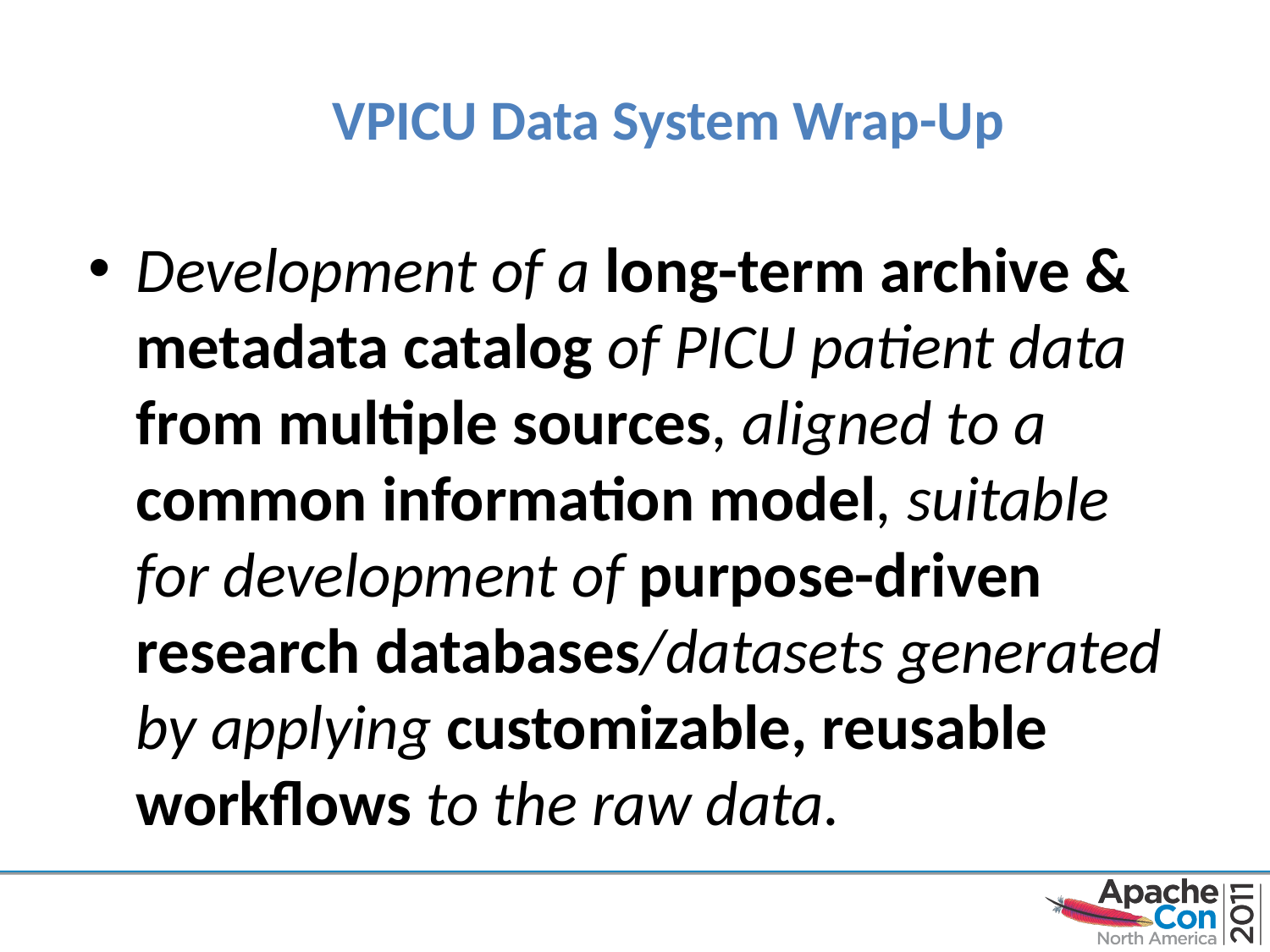

# VPICU Data System Wrap-Up
Development of a long-term archive & metadata catalog of PICU patient data from multiple sources, aligned to a common information model, suitable for development of purpose-driven research databases/datasets generated by applying customizable, reusable workflows to the raw data.